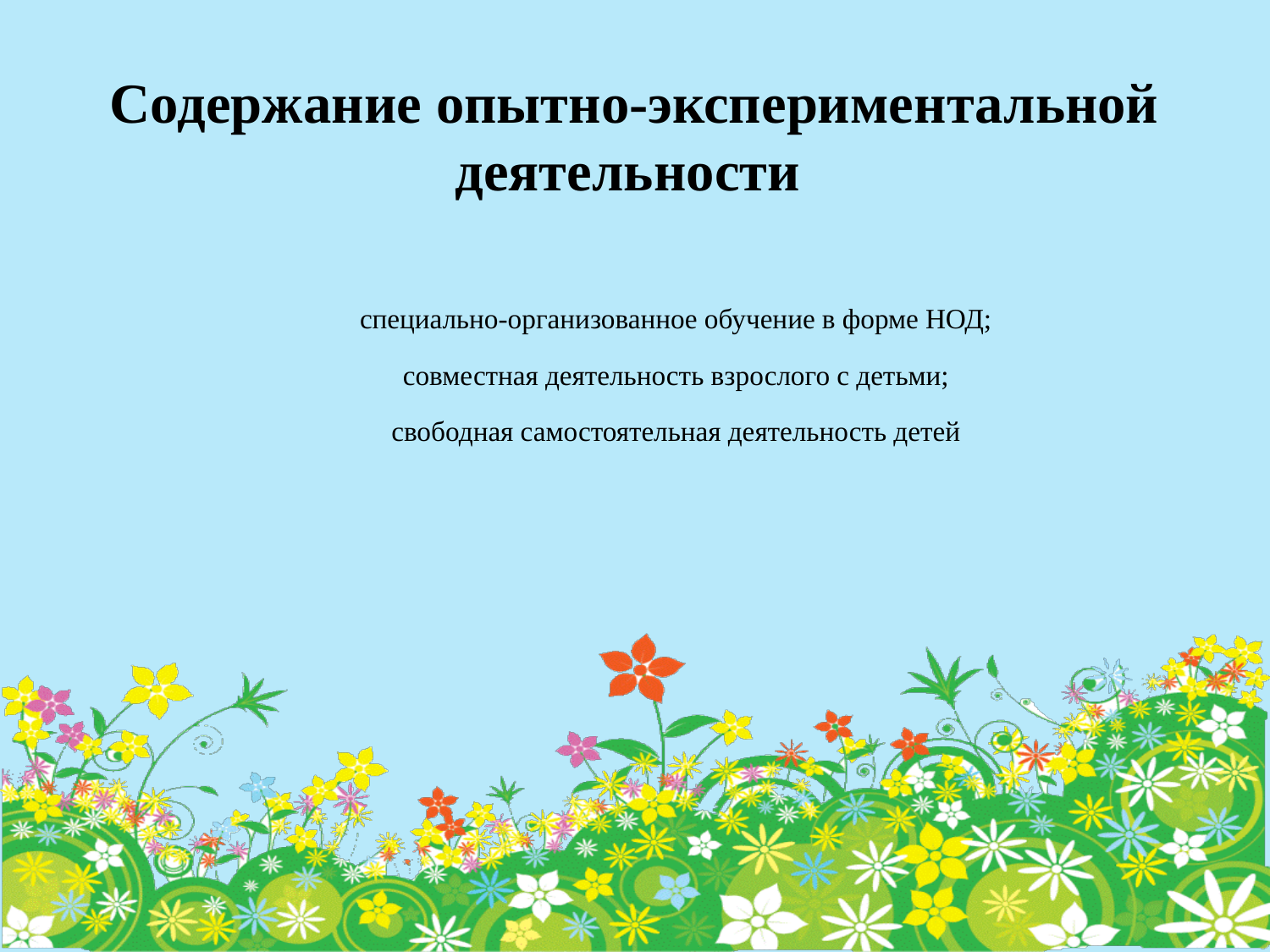

Содержание опытно-экспериментальной деятельности

специально-организованное обучение в форме НОД;
совместная деятельность взрослого с детьми;
свободная самостоятельная деятельность детей